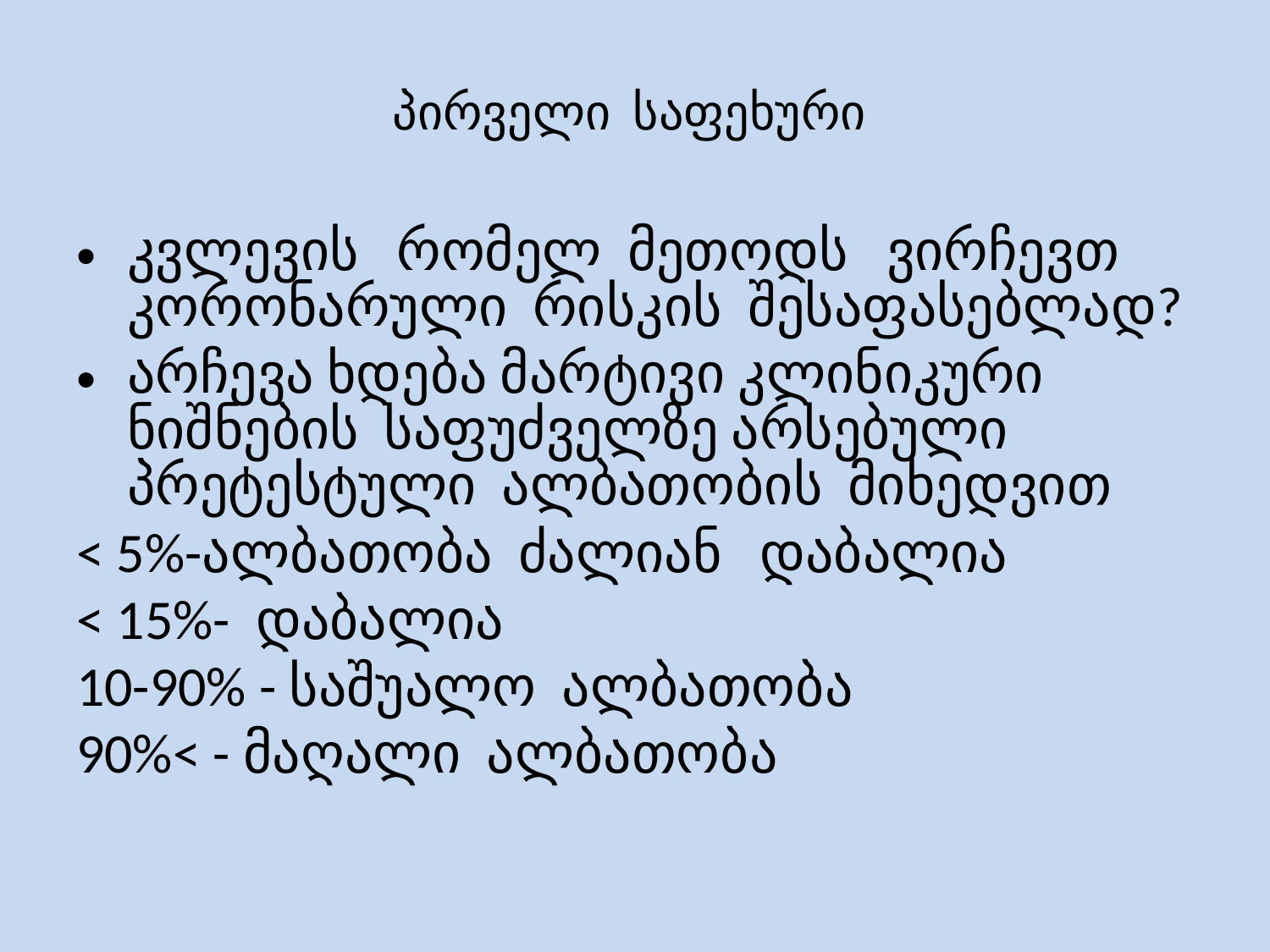

# პირველი  საფეხური
კვლევის   რომელ  მეთოდს   ვირჩევთ  კორონარული  რისკის  შესაფასებლად?
არჩევა ხდება მარტივი კლინიკური ნიშნების  საფუძველზე არსებული  პრეტესტული  ალბათობის  მიხედვით
< 5%-ალბათობა  ძალიან   დაბალია
< 15%-  დაბალია
10-90% - საშუალო  ალბათობა
90%< - მაღალი  ალბათობა